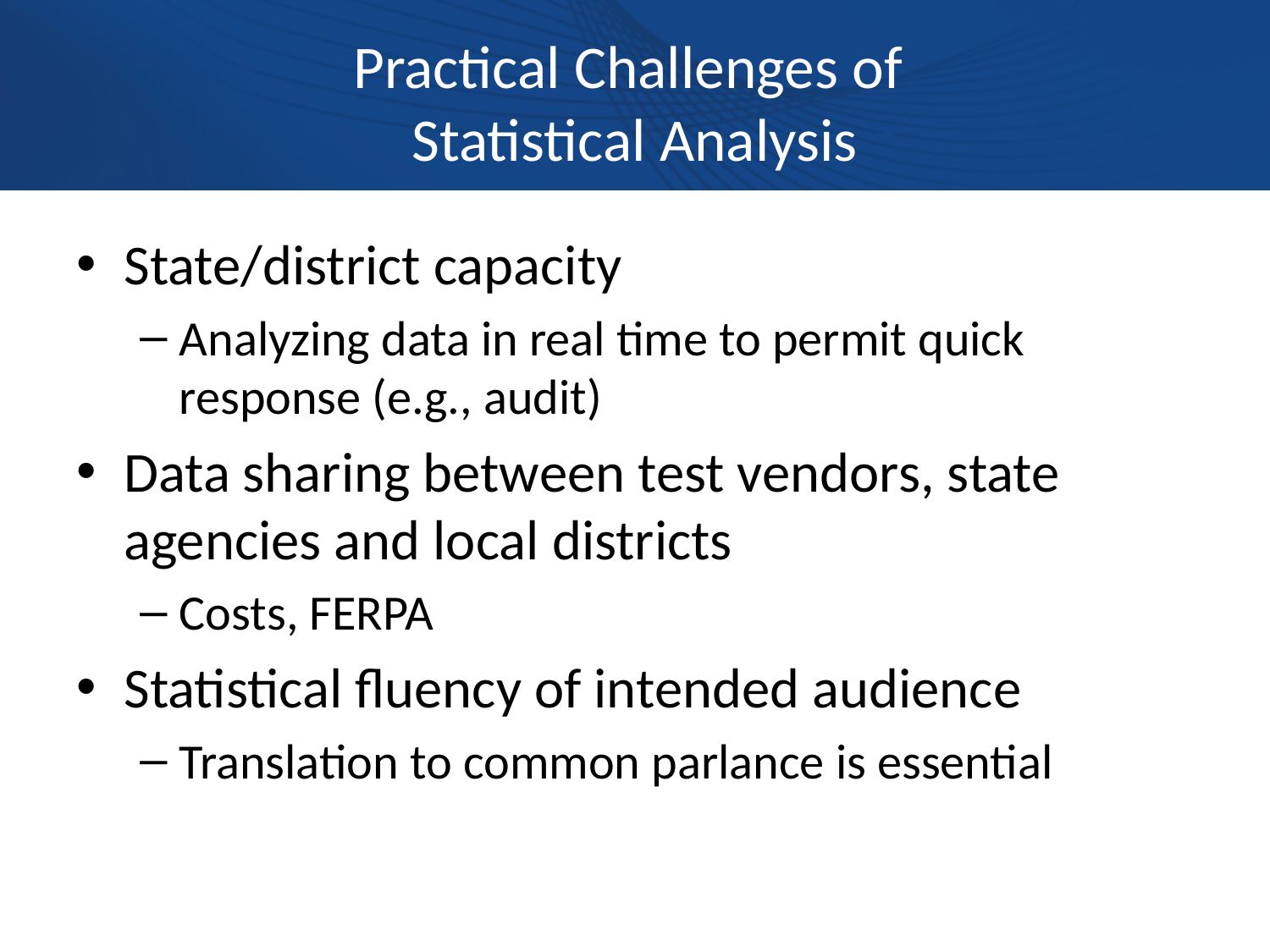

# Practical Challenges of Statistical Analysis
State/district capacity
Analyzing data in real time to permit quick response (e.g., audit)
Data sharing between test vendors, state agencies and local districts
Costs, FERPA
Statistical fluency of intended audience
Translation to common parlance is essential